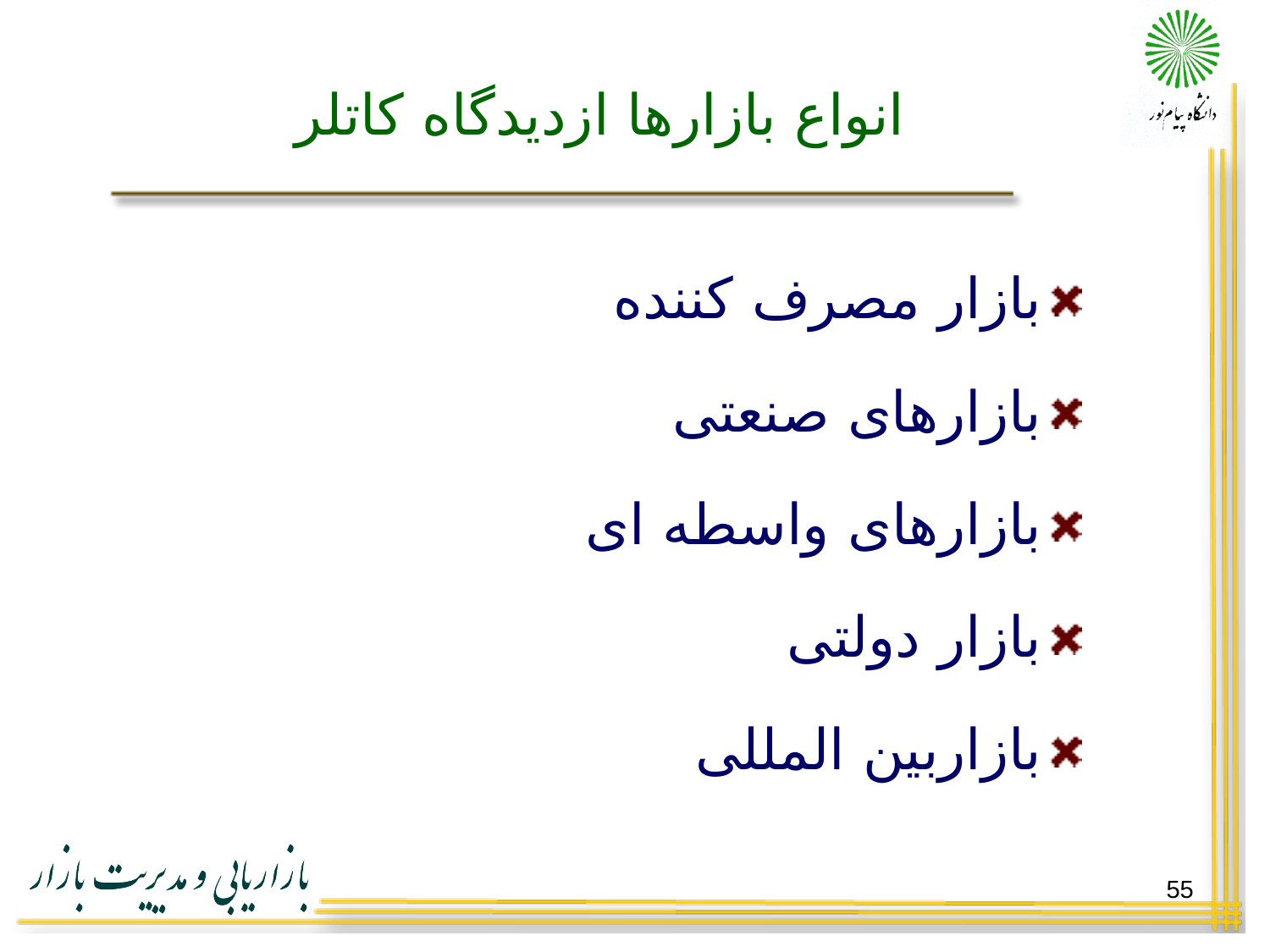

# انواع بازارها ازدیدگاه کاتلر
بازار مصرف کننده
بازارهای صنعتی
بازارهای واسطه ای
بازار دولتی
بازاربین المللی
55